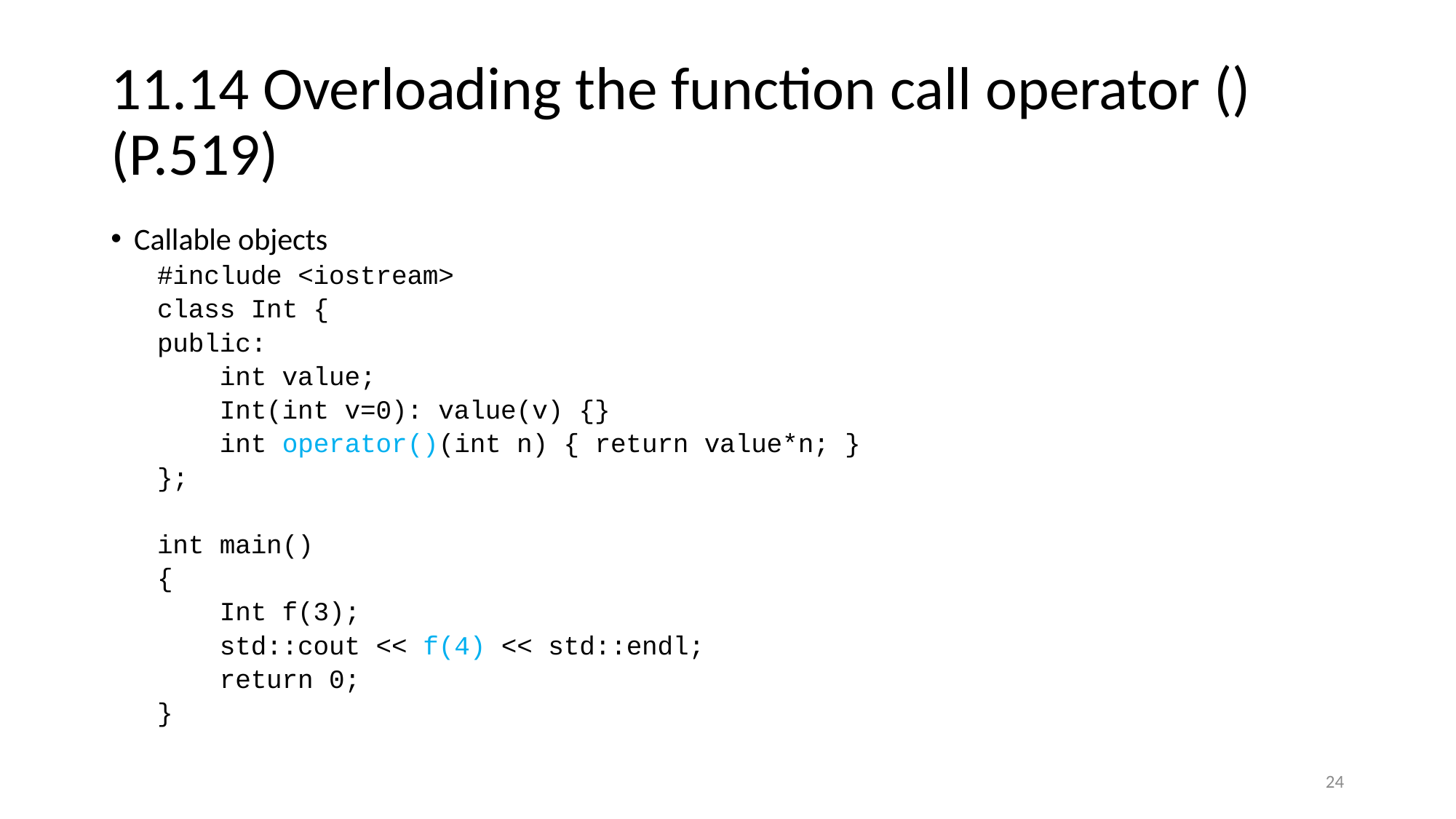

# 11.14 Overloading the function call operator ()  (P.519)
Callable objects
#include <iostream>
class Int {
public:
    int value;
    Int(int v=0): value(v) {}
    int operator()(int n) { return value*n; }
};

int main()
{
    Int f(3);
    std::cout << f(4) << std::endl;
    return 0;
}
24